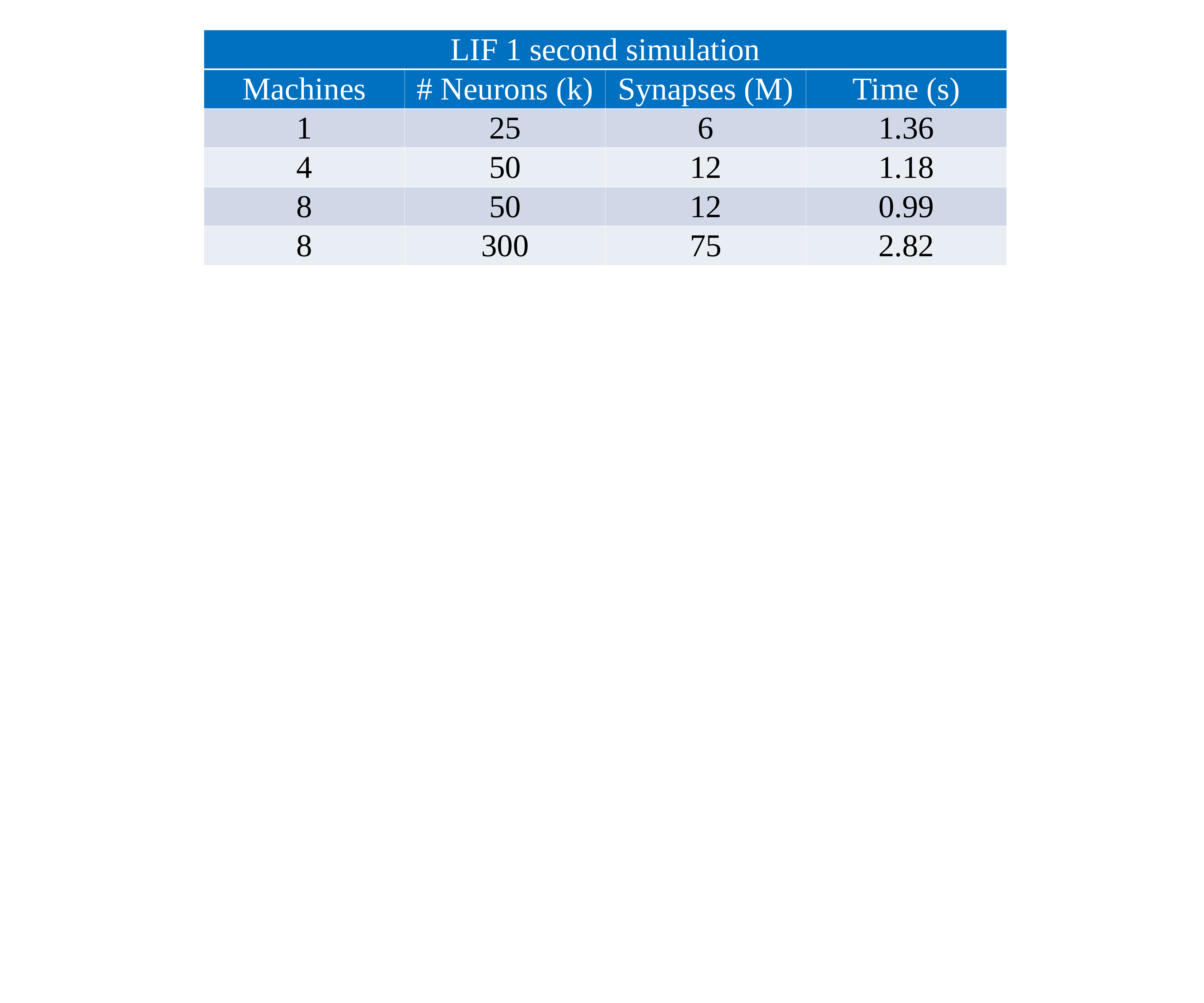

| LIF 1 second simulation |  |  |  |
| --- | --- | --- | --- |
| Machines | # Neurons (k) | Synapses (M) | Time (s) |
| 1 | 25 | 6 | 1.36 |
| 4 | 50 | 12 | 1.18 |
| 8 | 50 | 12 | 0.99 |
| 8 | 300 | 75 | 2.82 |